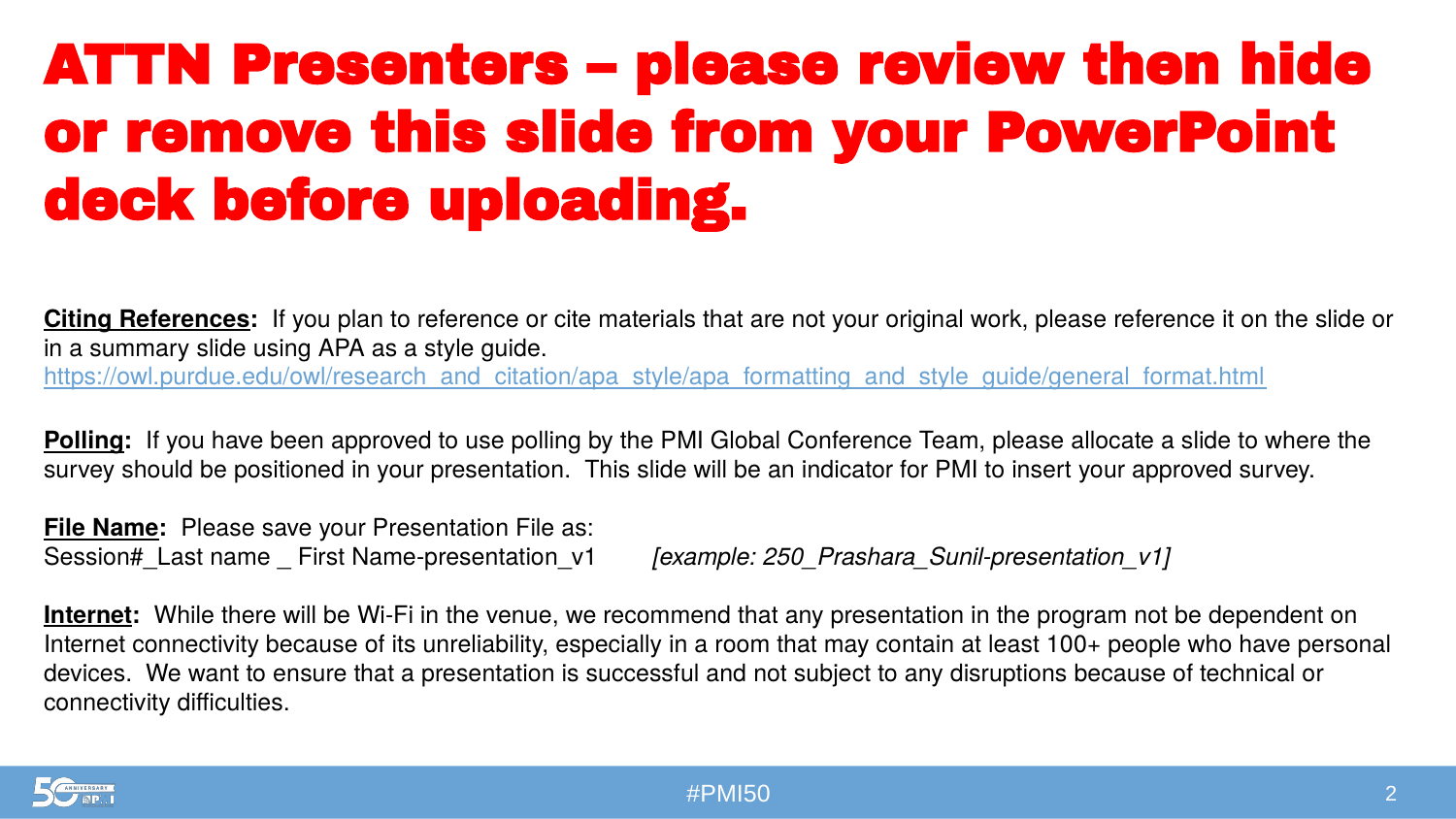

# ATTN Presenters – please review then hide or remove this slide from your PowerPoint deck before uploading.
Citing References:  If you plan to reference or cite materials that are not your original work, please reference it on the slide or in a summary slide using APA as a style guide.
https://owl.purdue.edu/owl/research_and_citation/apa_style/apa_formatting_and_style_guide/general_format.html

Polling:  If you have been approved to use polling by the PMI Global Conference Team, please allocate a slide to where the survey should be positioned in your presentation.  This slide will be an indicator for PMI to insert your approved survey.

File Name:  Please save your Presentation File as:
Session#_Last name _ First Name-presentation_v1        [example: 250_Prashara_Sunil-presentation_v1]

Internet:  While there will be Wi-Fi in the venue, we recommend that any presentation in the program not be dependent on Internet connectivity because of its unreliability, especially in a room that may contain at least 100+ people who have personal devices.  We want to ensure that a presentation is successful and not subject to any disruptions because of technical or connectivity difficulties.
2